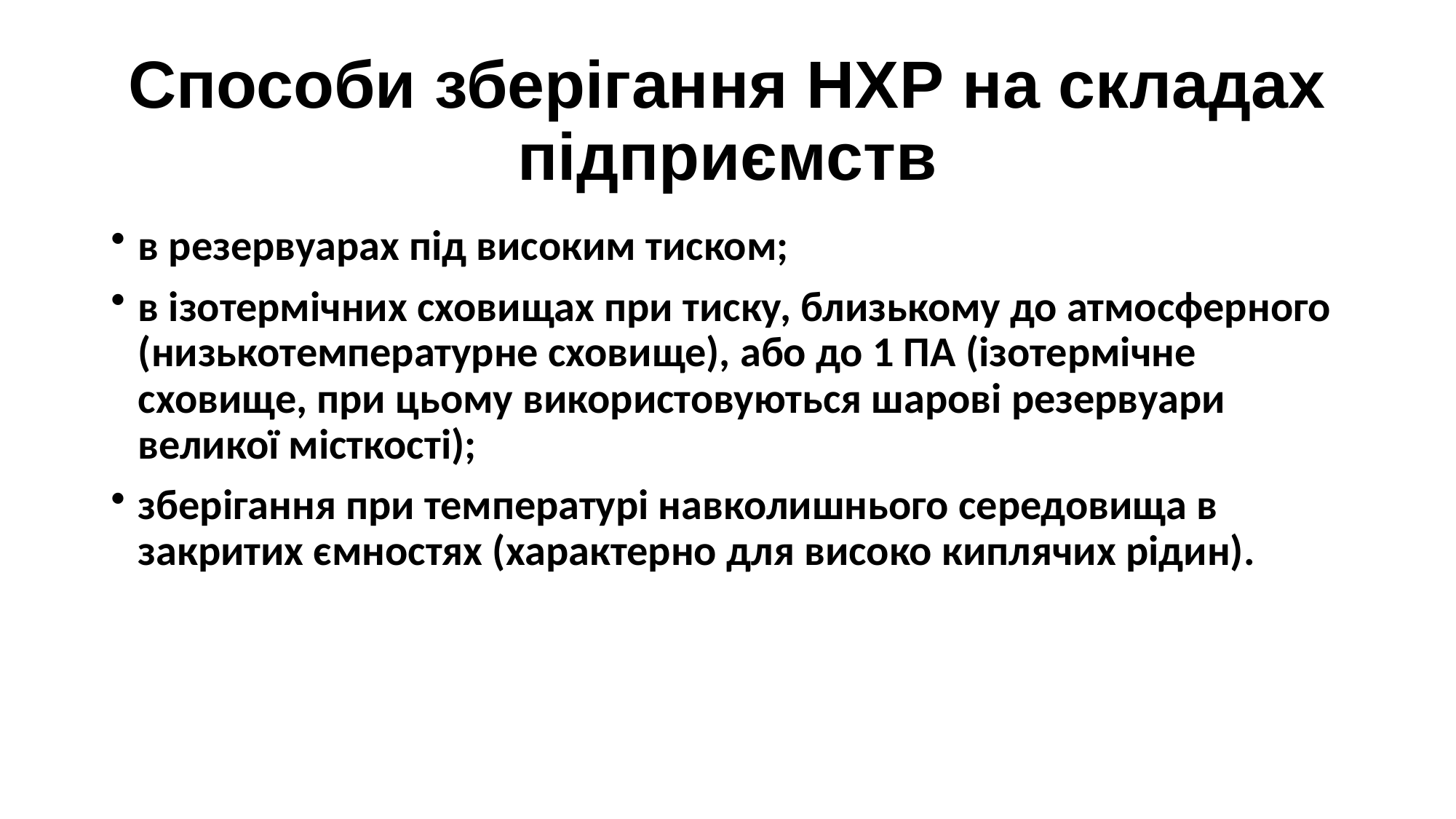

# Способи зберігання НХР на складах підприємств
в резервуарах під високим тиском;
в ізотермічних сховищах при тиску, близькому до атмосферного (низькотемпературне сховище), або до 1 ПА (ізотермічне сховище, при цьому використовуються шарові резервуари великої місткості);
зберігання при температурі навколишнього середовища в закритих ємностях (характерно для високо киплячих рідин).